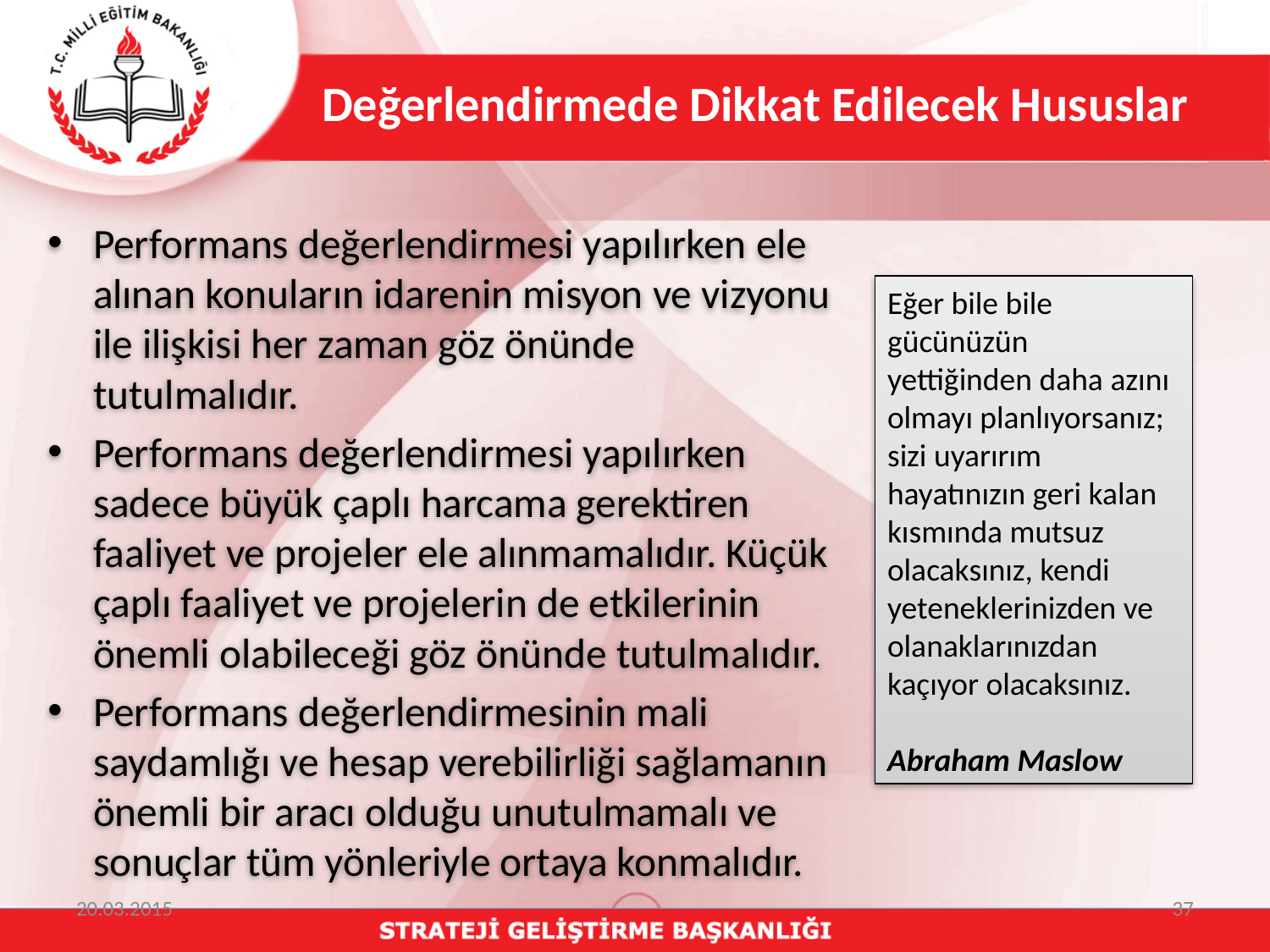

Değerlendirmede Dikkat Edilecek Hususlar
Performans değerlendirmesi yapılırken ele alınan konuların idarenin misyon ve vizyonu ile ilişkisi her zaman göz önünde tutulmalıdır.
Performans değerlendirmesi yapılırken sadece büyük çaplı harcama gerektiren faaliyet ve projeler ele alınmamalıdır. Küçük çaplı faaliyet ve projelerin de etkilerinin önemli olabileceği göz önünde tutulmalıdır.
Performans değerlendirmesinin mali saydamlığı ve hesap verebilirliği sağlamanın önemli bir aracı olduğu unutulmamalı ve sonuçlar tüm yönleriyle ortaya konmalıdır.

Eğer bile bile gücünüzün yettiğinden daha azını olmayı planlıyorsanız; sizi uyarırım hayatınızın geri kalan kısmında mutsuz olacaksınız, kendi yeteneklerinizden ve olanaklarınızdan kaçıyor olacaksınız.

Abraham Maslow
20.03.2015
37